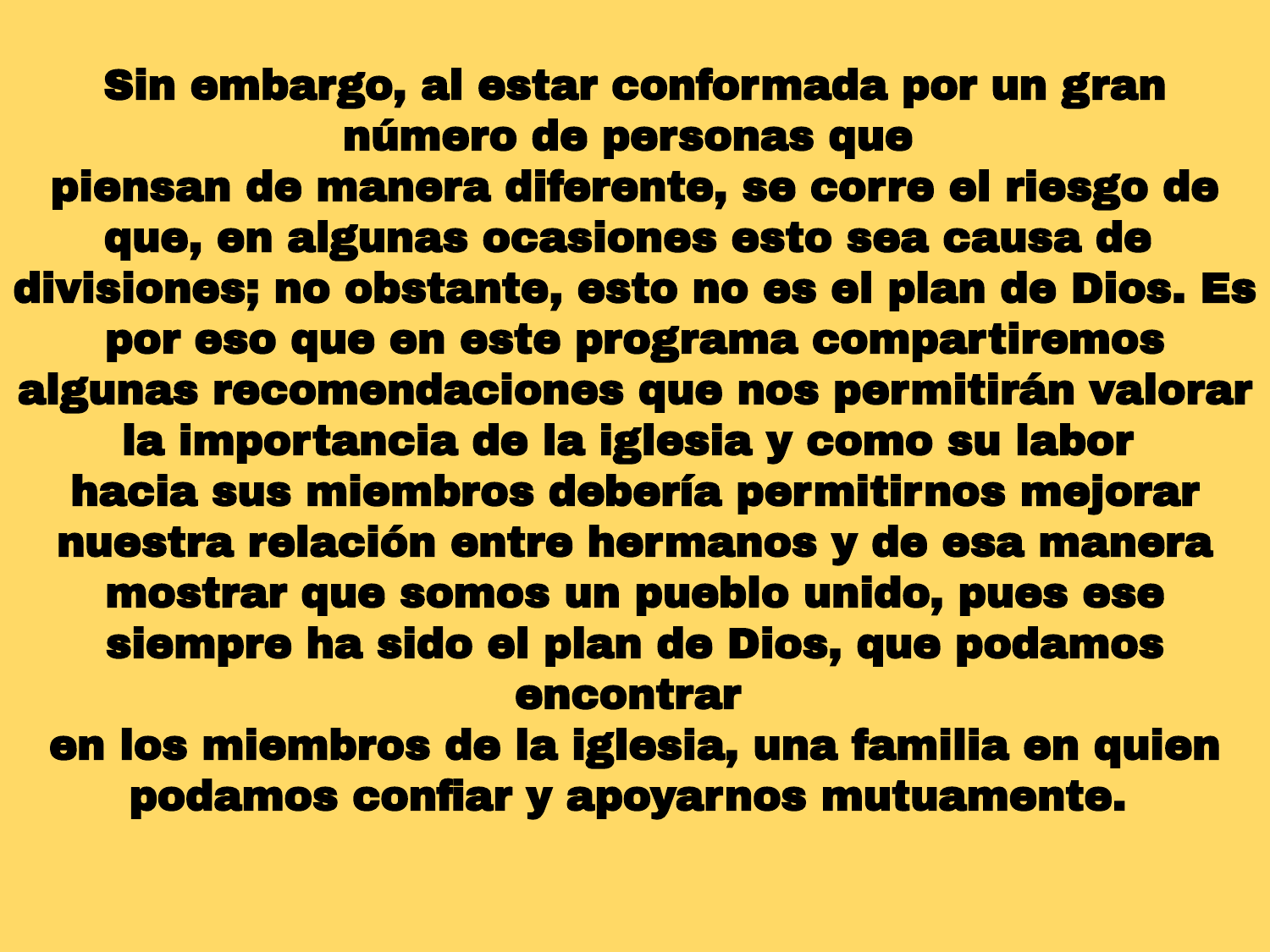

Sin embargo, al estar conformada por un gran número de personas que
piensan de manera diferente, se corre el riesgo de que, en algunas ocasiones esto sea causa de
divisiones; no obstante, esto no es el plan de Dios. Es por eso que en este programa compartiremos algunas recomendaciones que nos permitirán valorar la importancia de la iglesia y como su labor
hacia sus miembros debería permitirnos mejorar nuestra relación entre hermanos y de esa manera mostrar que somos un pueblo unido, pues ese siempre ha sido el plan de Dios, que podamos encontrar
en los miembros de la iglesia, una familia en quien podamos confiar y apoyarnos mutuamente.